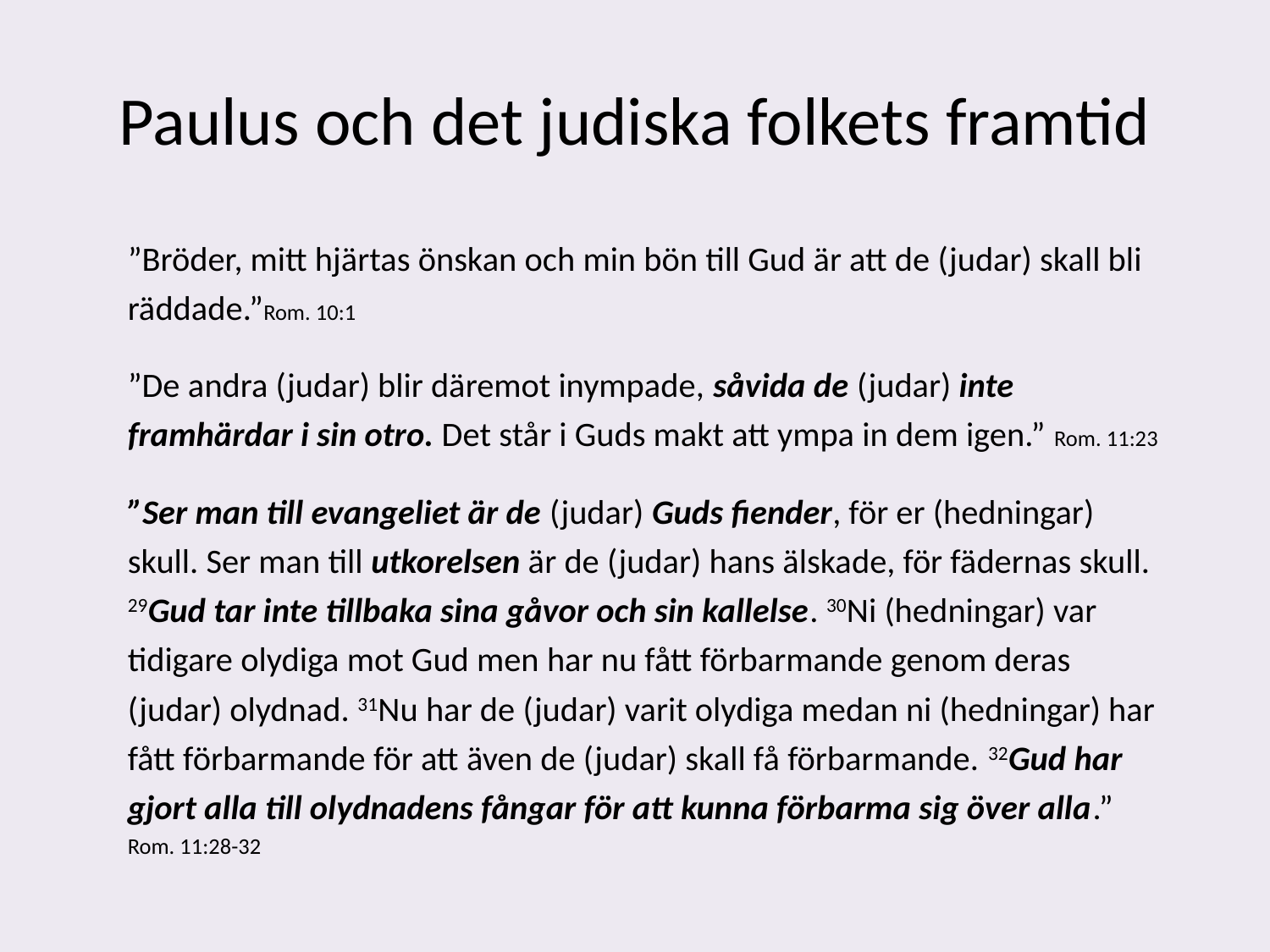

# Paulus och det judiska folkets framtid
”Bröder, mitt hjärtas önskan och min bön till Gud är att de (judar) skall bli räddade.”Rom. 10:1

”De andra (judar) blir däremot inympade, såvida de (judar) inte framhärdar i sin otro. Det står i Guds makt att ympa in dem igen.” Rom. 11:23

”Ser man till evangeliet är de (judar) Guds fiender, för er (hedningar) skull. Ser man till utkorelsen är de (judar) hans älskade, för fädernas skull. 29Gud tar inte tillbaka sina gåvor och sin kallelse. 30Ni (hedningar) var tidigare olydiga mot Gud men har nu fått förbarmande genom deras (judar) olydnad. 31Nu har de (judar) varit olydiga medan ni (hedningar) har fått förbarmande för att även de (judar) skall få förbarmande. 32Gud har gjort alla till olydnadens fångar för att kunna förbarma sig över alla.” Rom. 11:28-32